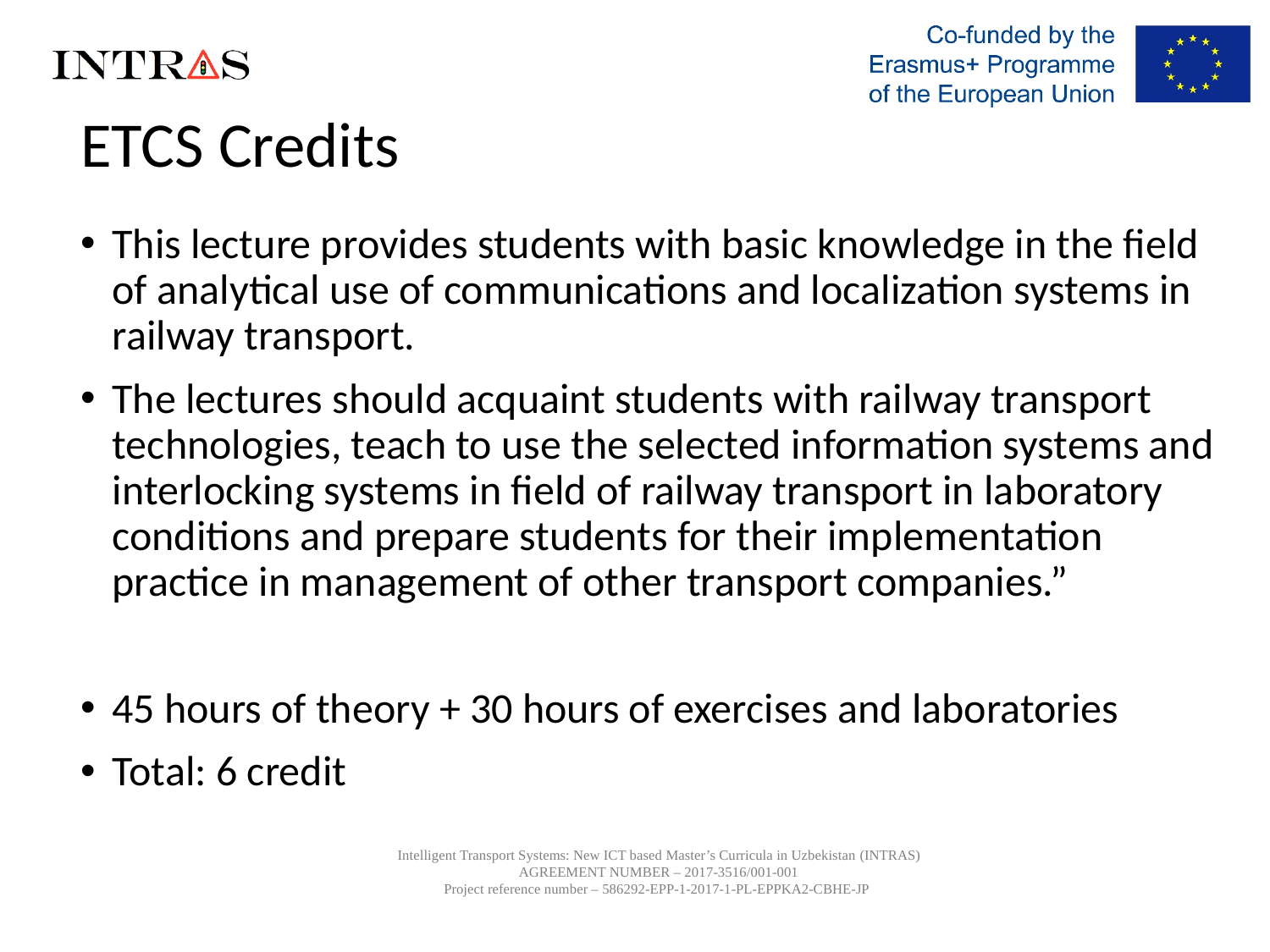

# ETCS Credits
This lecture provides students with basic knowledge in the field of analytical use of communications and localization systems in railway transport.
The lectures should acquaint students with railway transport technologies, teach to use the selected information systems and interlocking systems in field of railway transport in laboratory conditions and prepare students for their implementation practice in management of other transport companies.”

45 hours of theory + 30 hours of exercises and laboratories
Total: 6 credit
Intelligent Transport Systems: New ICT based Master’s Curricula in Uzbekistan (INTRAS)
AGREEMENT NUMBER – 2017-3516/001-001
Project reference number – 586292-EPP-1-2017-1-PL-EPPKA2-CBHE-JP